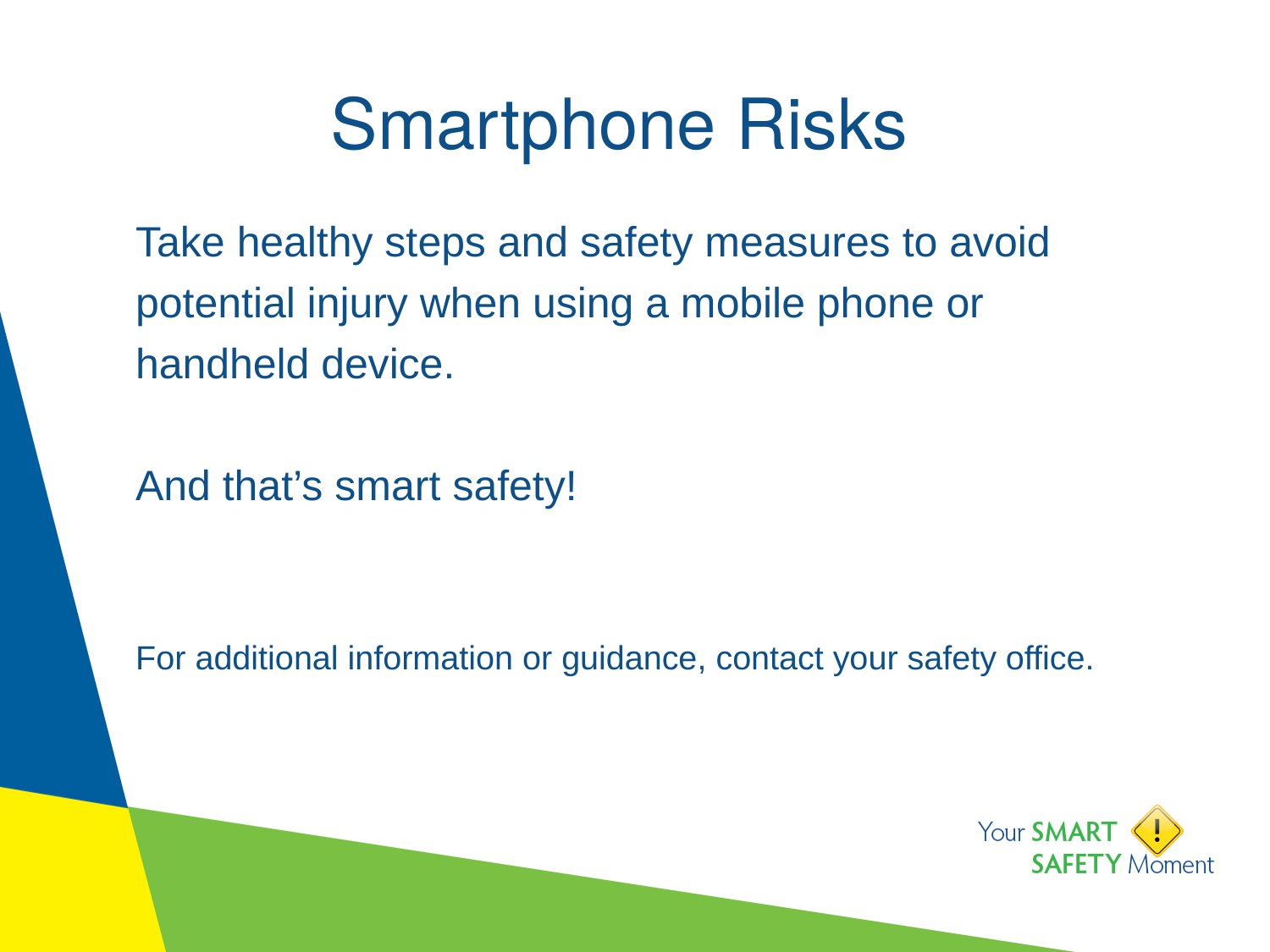

# Smartphone Risks

Take healthy steps and safety measures to avoid potential injury when using a mobile phone or handheld device.

And that’s smart safety!

For additional information or guidance, contact your safety office.